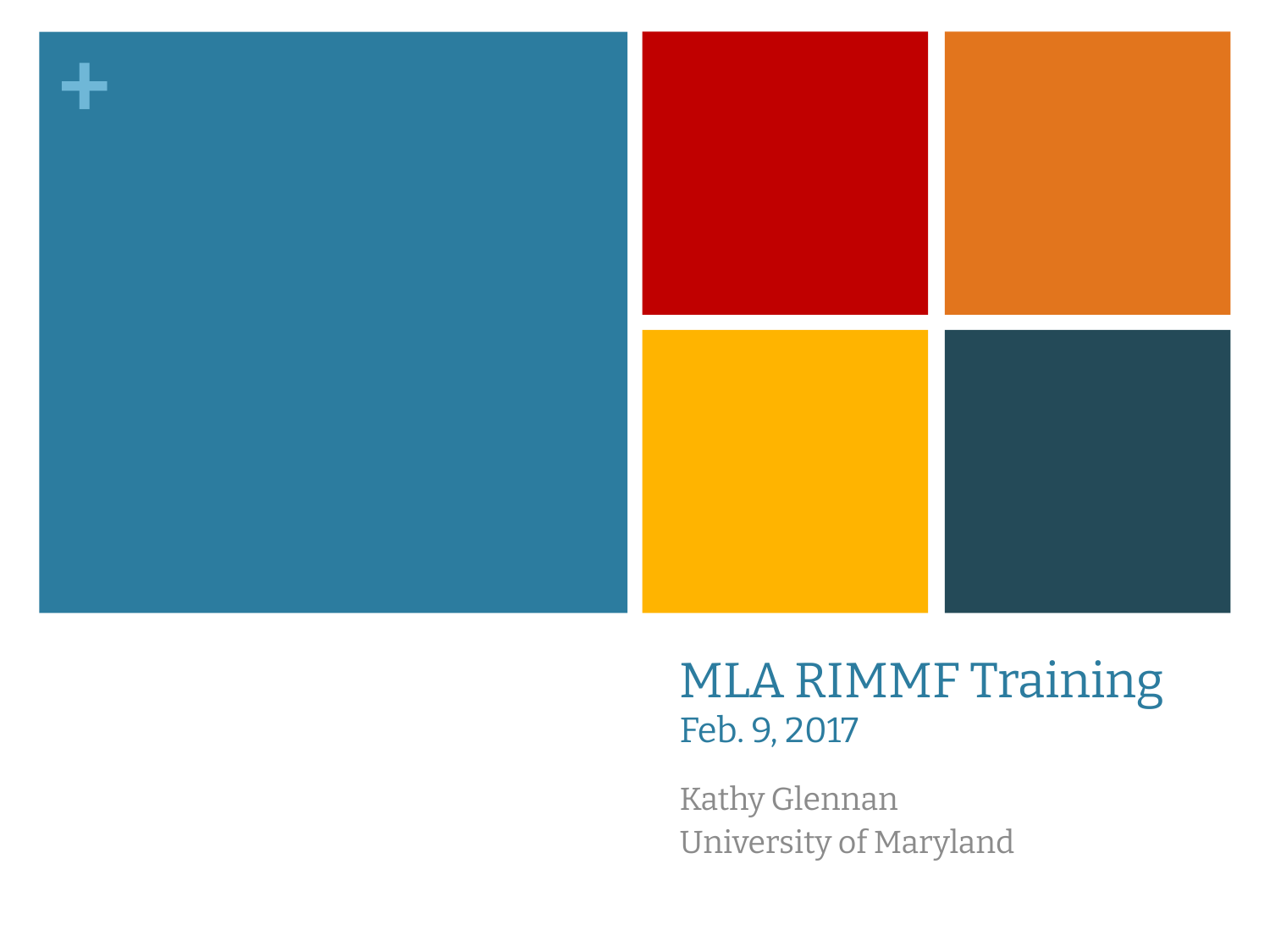

# MLA RIMMF Training Feb. 9, 2017
Kathy Glennan
University of Maryland